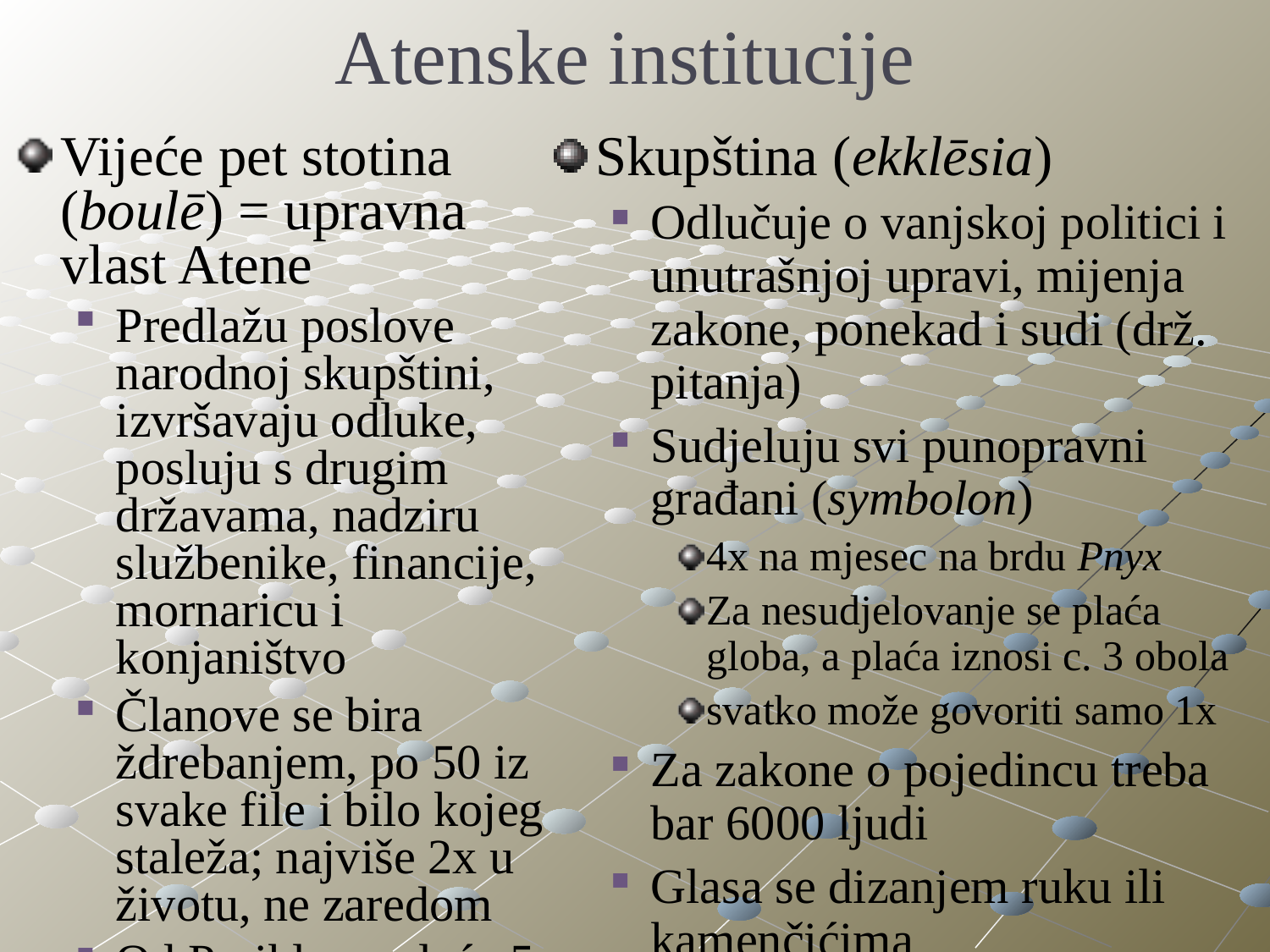

# Atenske institucije
Skupština (ekklēsia)
Odlučuje o vanjskoj politici i unutrašnjoj upravi, mijenja zakone, ponekad i sudi (drž. pitanja)
Sudjeluju svi punopravni građani (symbolon)
4x na mjesec na brdu Pnyx
Za nesudjelovanje se plaća globa, a plaća iznosi c. 3 obola
svatko može govoriti samo 1x
Za zakone o pojedincu treba bar 6000 ljudi
Glasa se dizanjem ruku ili kamenčićima
Prekida se u slučaju oluje, potresa i pomrčine sunca
Vijeće pet stotina (boulē) = upravna vlast Atene
Predlažu poslove narodnoj skupštini, izvršavaju odluke, posluju s drugim državama, nadziru službenike, financije, mornaricu i konjaništvo
Članove se bira ždrebanjem, po 50 iz svake file i bilo kojeg staleža; najviše 2x u životu, ne zaredom
Od Perikla se plaća 5 obola na dan, sjednica svaki dan